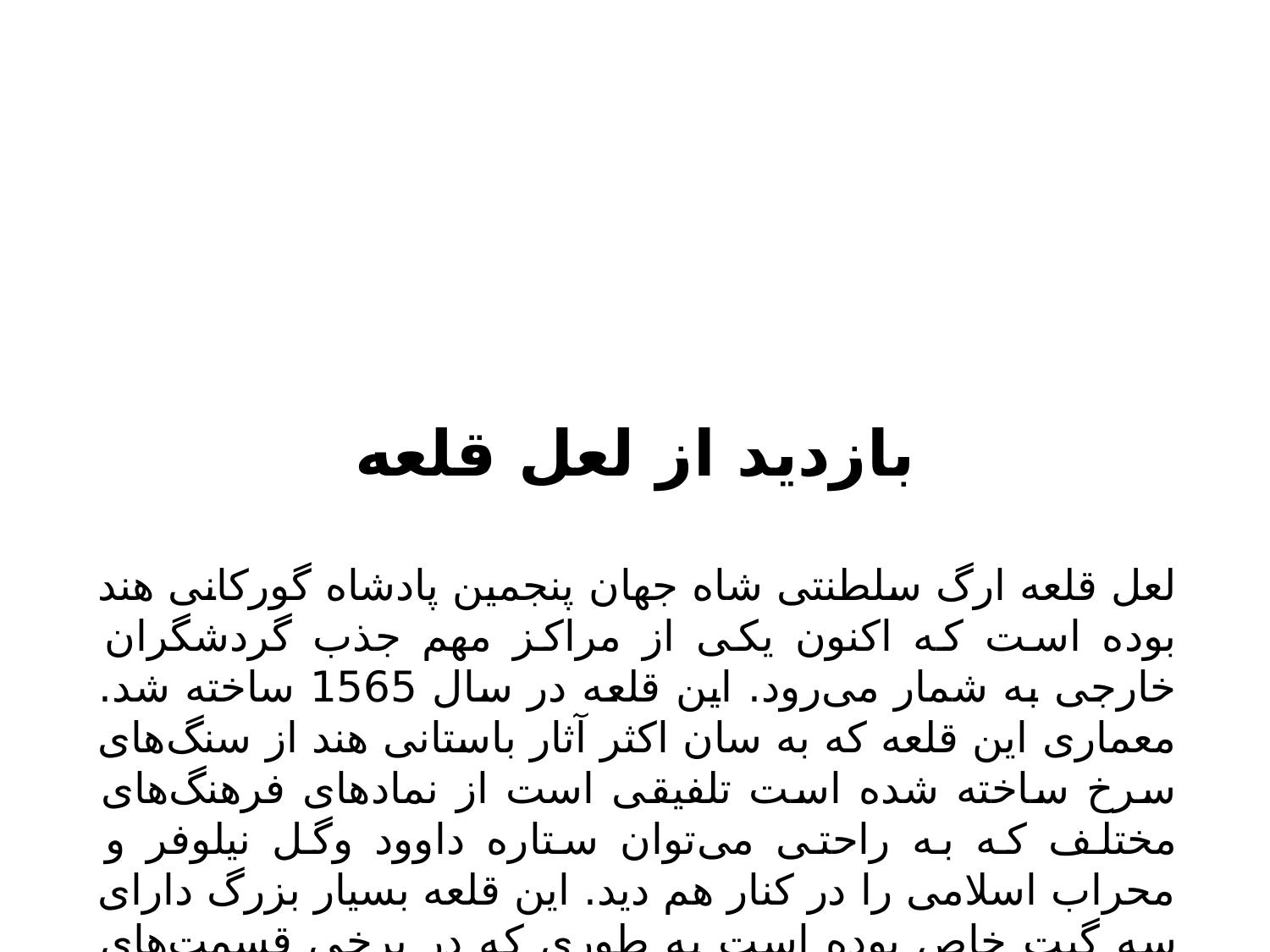

# بازدید از لعل قلعه
لعل قلعه ارگ سلطنتی شاه جهان پنجمین پادشاه گورکانی هند بوده است که اکنون یکی از مراکز مهم جذب گردشگران خارجی به شمار می‌رود. این قلعه در سال 1565 ساخته شد. معماری این قلعه که به سان اکثر آثار باستانی هند از سنگ‌های سرخ ساخته شده است تلفیقی است از نماد‌های فرهنگ‌های مختلف که به راحتی می‌توان ستاره داوود وگل نیلوفر و محراب اسلامی را در کنار هم دید. این قلعه بسیار بزرگ دارای سه گیت خاص بوده است به طوری که در برخی قسمت‌های آن جز درباریان و امیران خاص کسی حق ورود نداشته است.